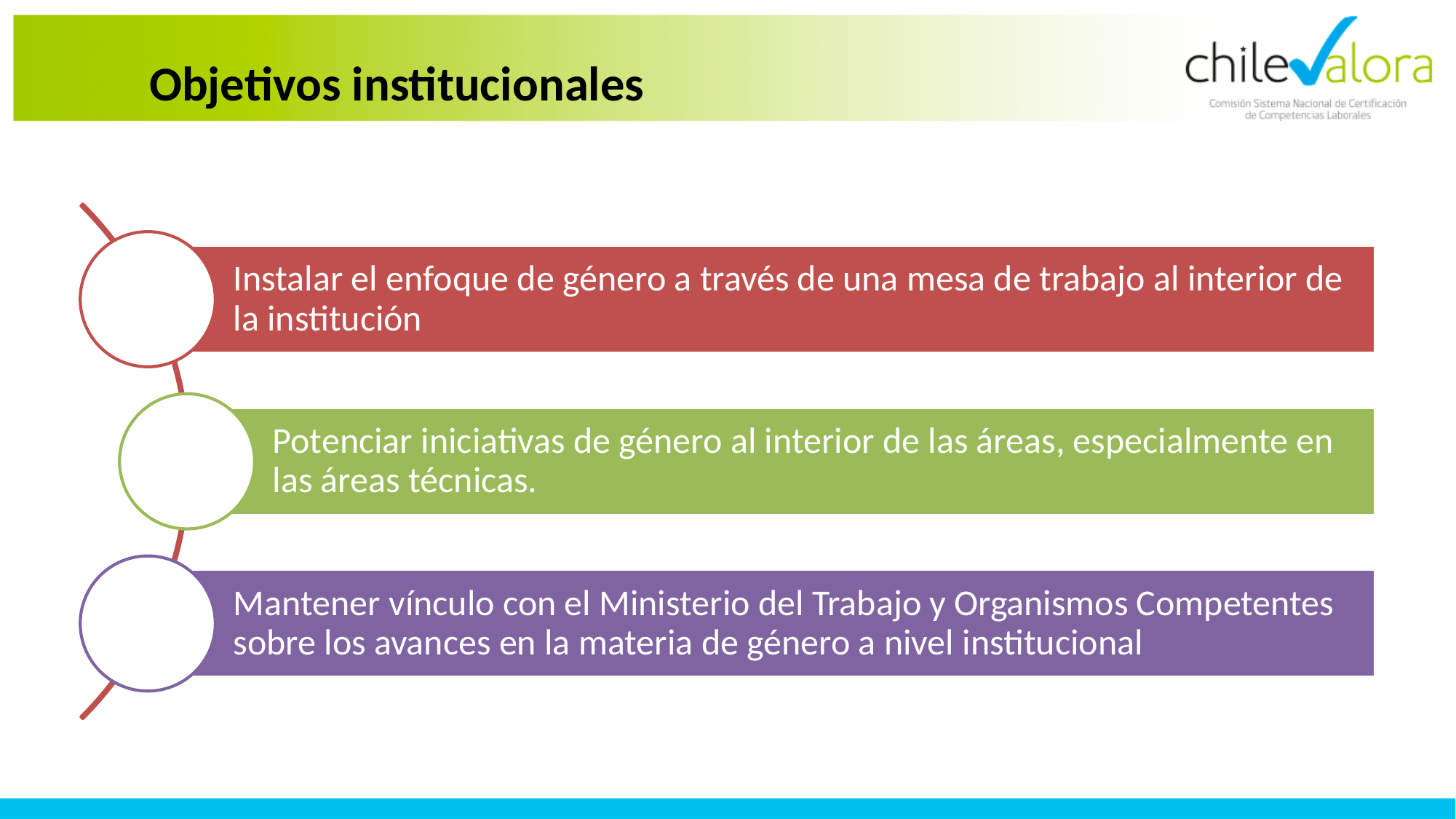

# Objetivos institucionales
Instalar el enfoque de género a través de una mesa de trabajo al interior de la institución
Potenciar iniciativas de género al interior de las áreas, especialmente en las áreas técnicas.
Mantener vínculo con el Ministerio del Trabajo y Organismos Competentes sobre los avances en la materia de género a nivel institucional